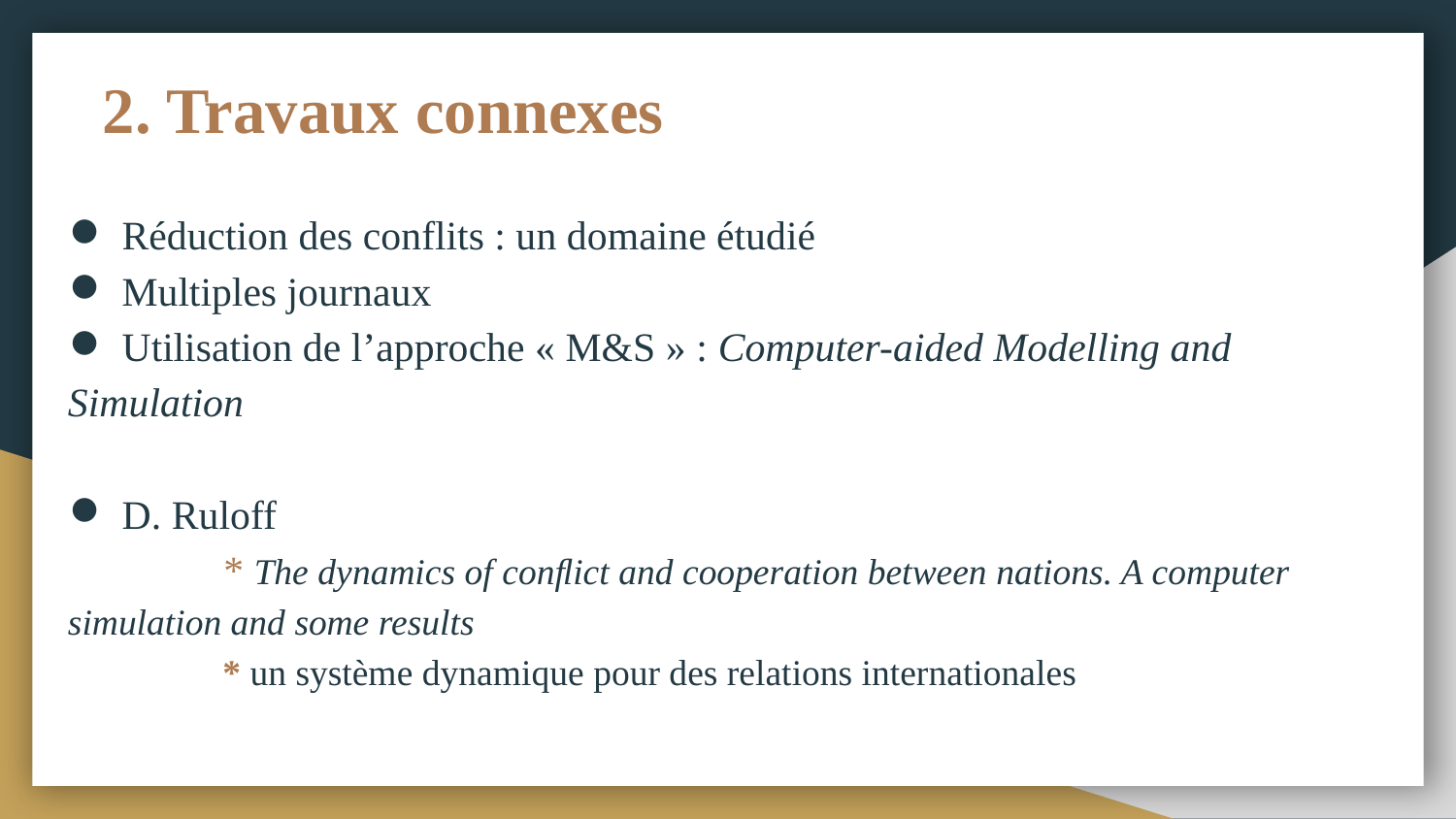

# 2. Travaux connexes
  Réduction des conflits : un domaine étudié
  Multiples journaux
  Utilisation de l’approche « M&S » : Computer-aided Modelling and Simulation

  D. Ruloff
	 * The dynamics of conﬂict and cooperation between nations. A computer simulation and some results
	 * un système dynamique pour des relations internationales